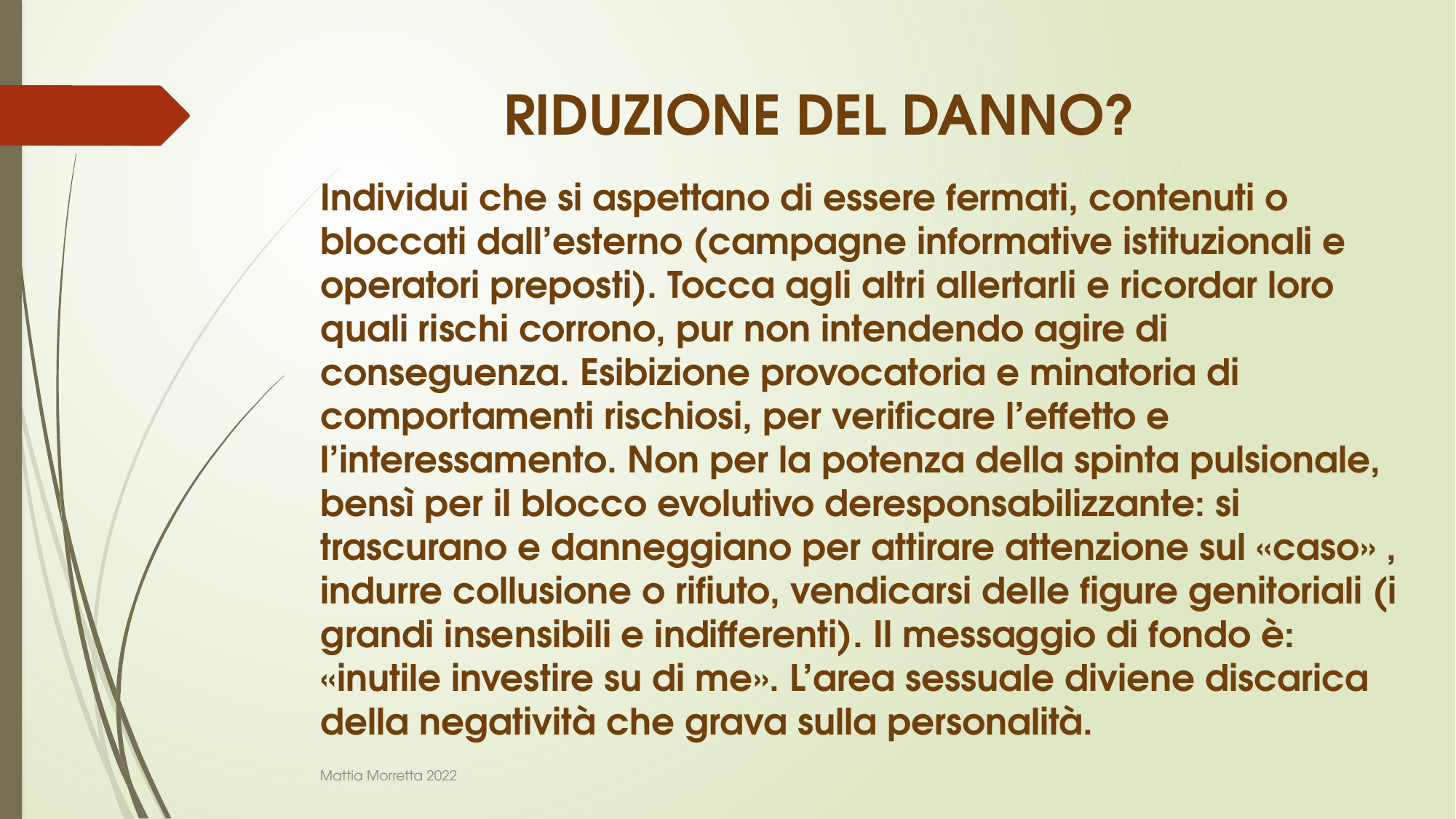

# RIDUZIONE DEL DANNO?
Individui che si aspettano di essere fermati, contenuti o bloccati dall’esterno (campagne informative istituzionali e  operatori preposti). Tocca agli altri allertarli e ricordar loro quali rischi corrono, pur non intendendo agire di conseguenza. Esibizione provocatoria e minatoria di comportamenti rischiosi, per verificare l’effetto e l’interessamento. Non per la potenza della spinta pulsionale, bensì per il blocco evolutivo deresponsabilizzante: si trascurano e danneggiano per attirare attenzione sul «caso» , indurre collusione o rifiuto, vendicarsi delle figure genitoriali (i grandi insensibili e indifferenti). Il messaggio di fondo è: «inutile investire su di me». L’area sessuale diviene discarica della negatività che grava sulla personalità.
Mattia Morretta 2022